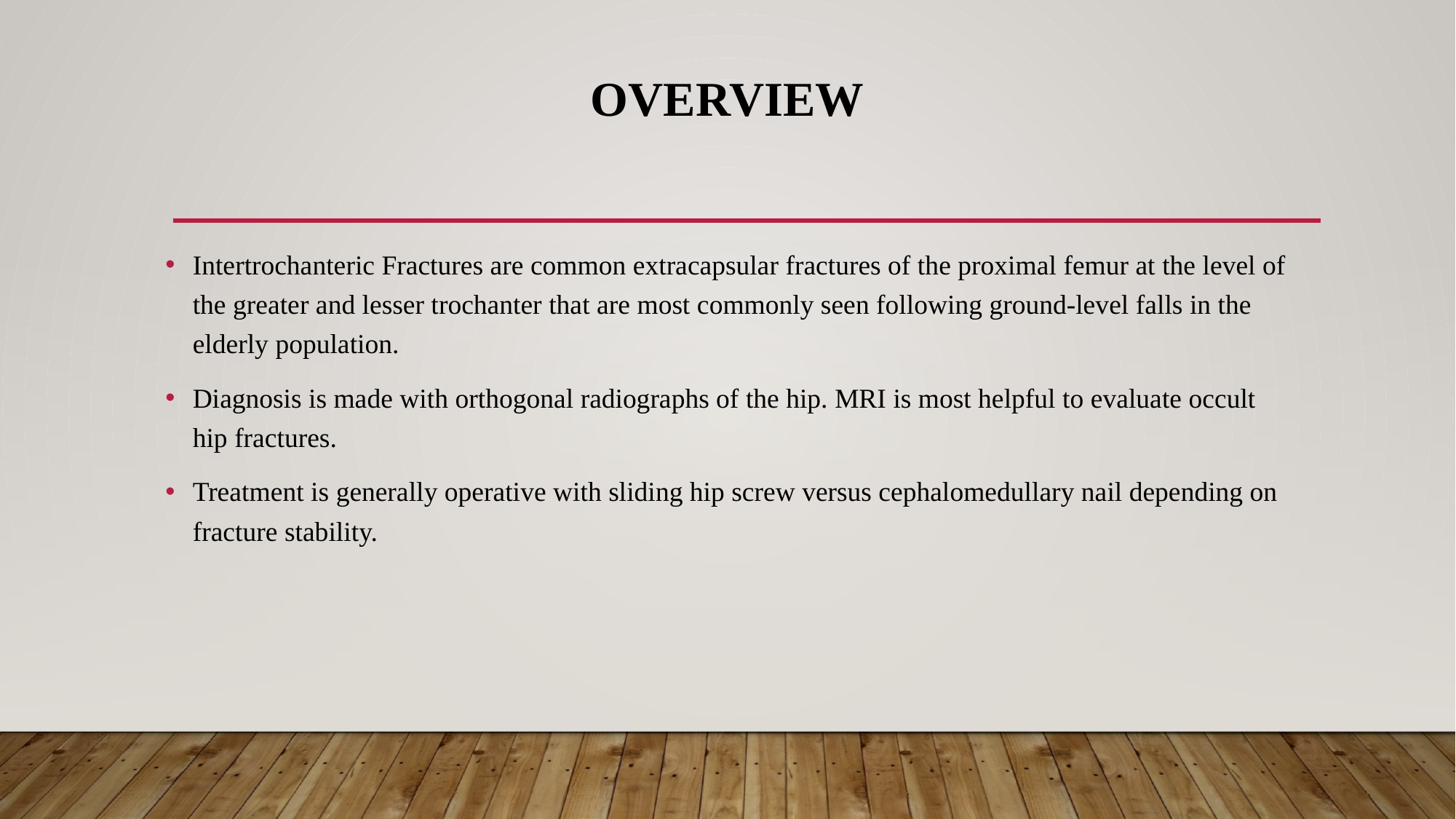

# Overview
Intertrochanteric Fractures are common extracapsular fractures of the proximal femur at the level of the greater and lesser trochanter that are most commonly seen following ground-level falls in the elderly population.
Diagnosis is made with orthogonal radiographs of the hip. MRI is most helpful to evaluate occult hip fractures.
Treatment is generally operative with sliding hip screw versus cephalomedullary nail depending on fracture stability.